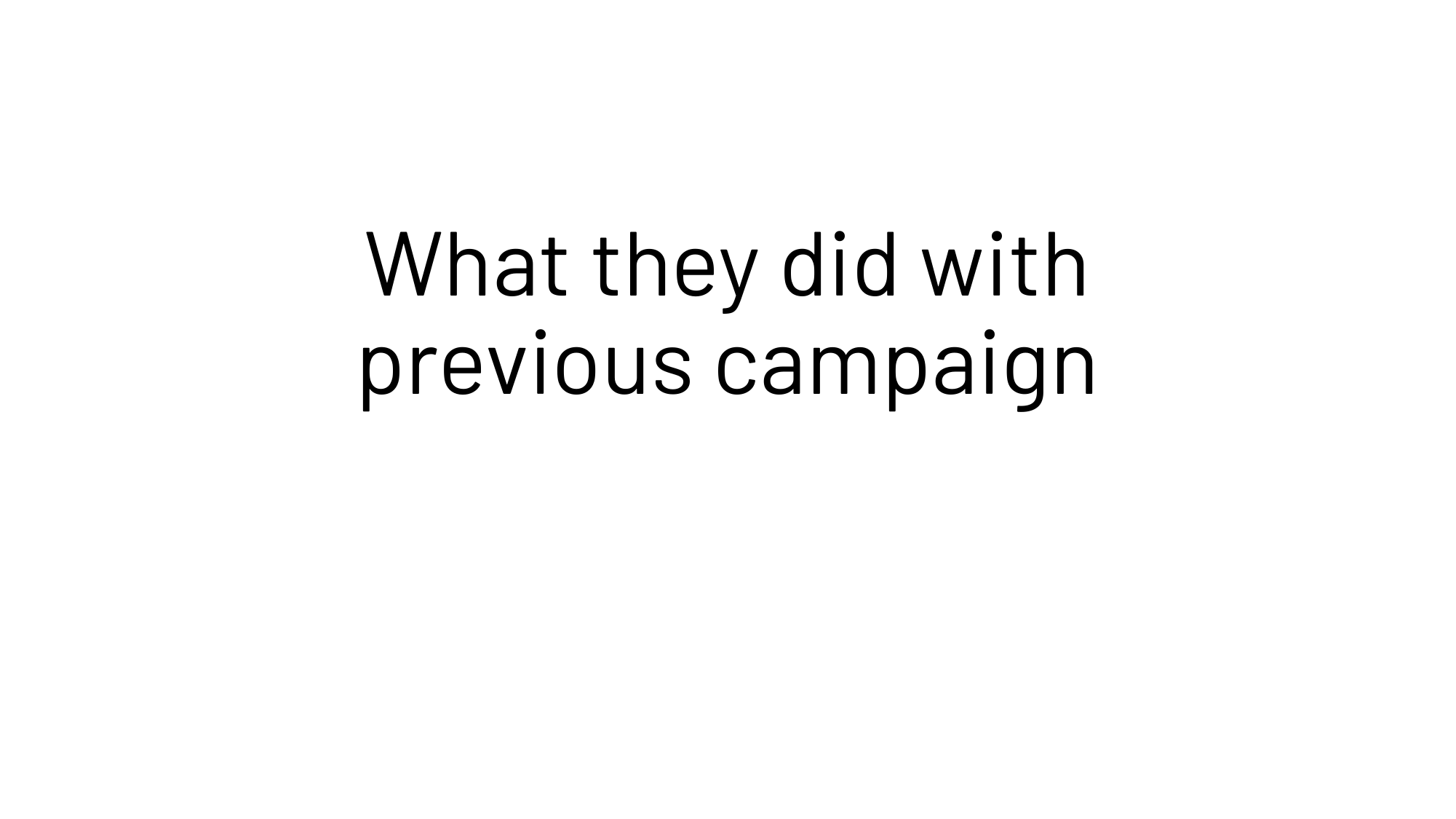

# What they did with previous campaign